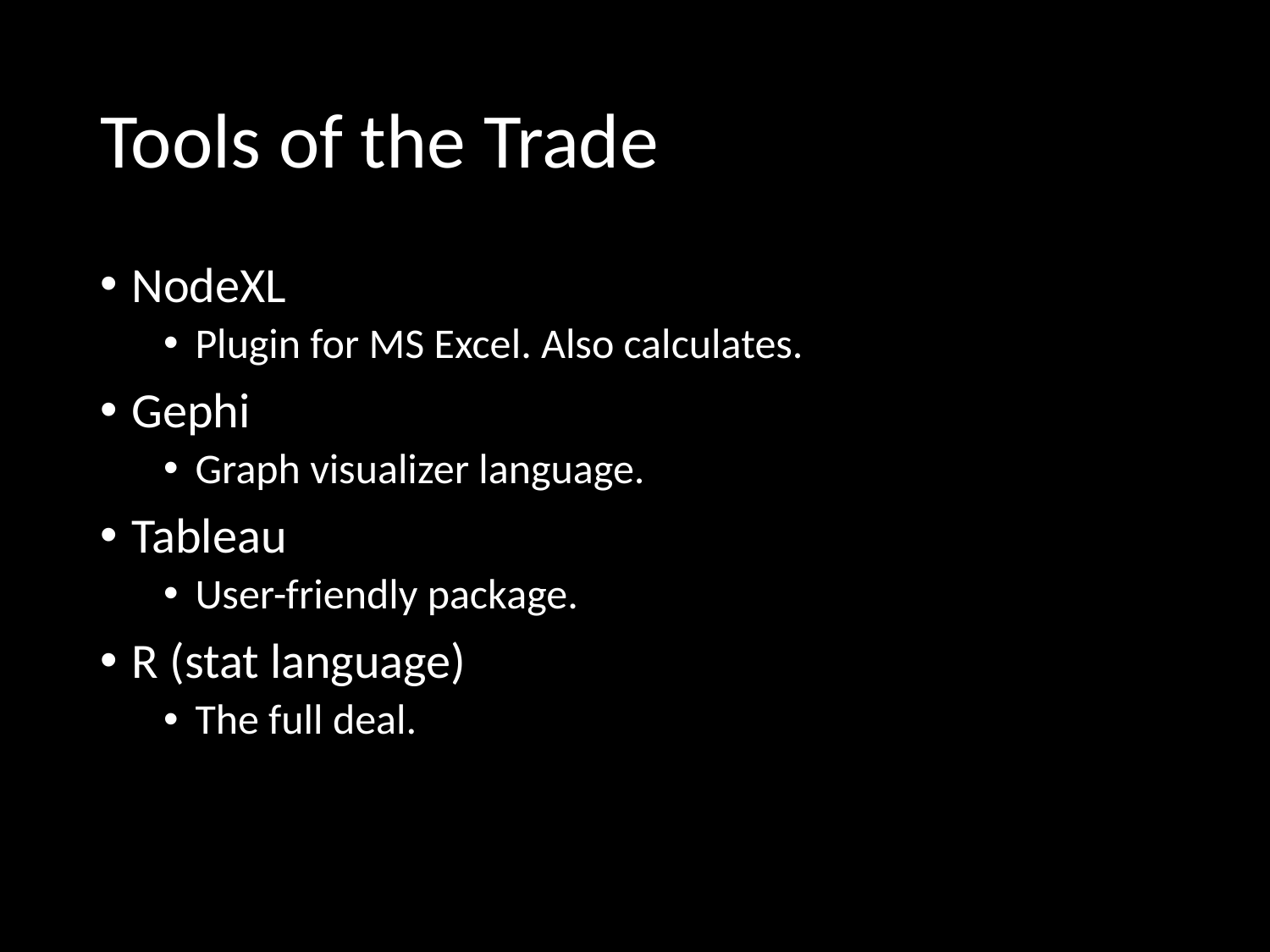

# Tools of the Trade
NodeXL
Plugin for MS Excel. Also calculates.
Gephi
Graph visualizer language.
Tableau
User-friendly package.
R (stat language)
The full deal.